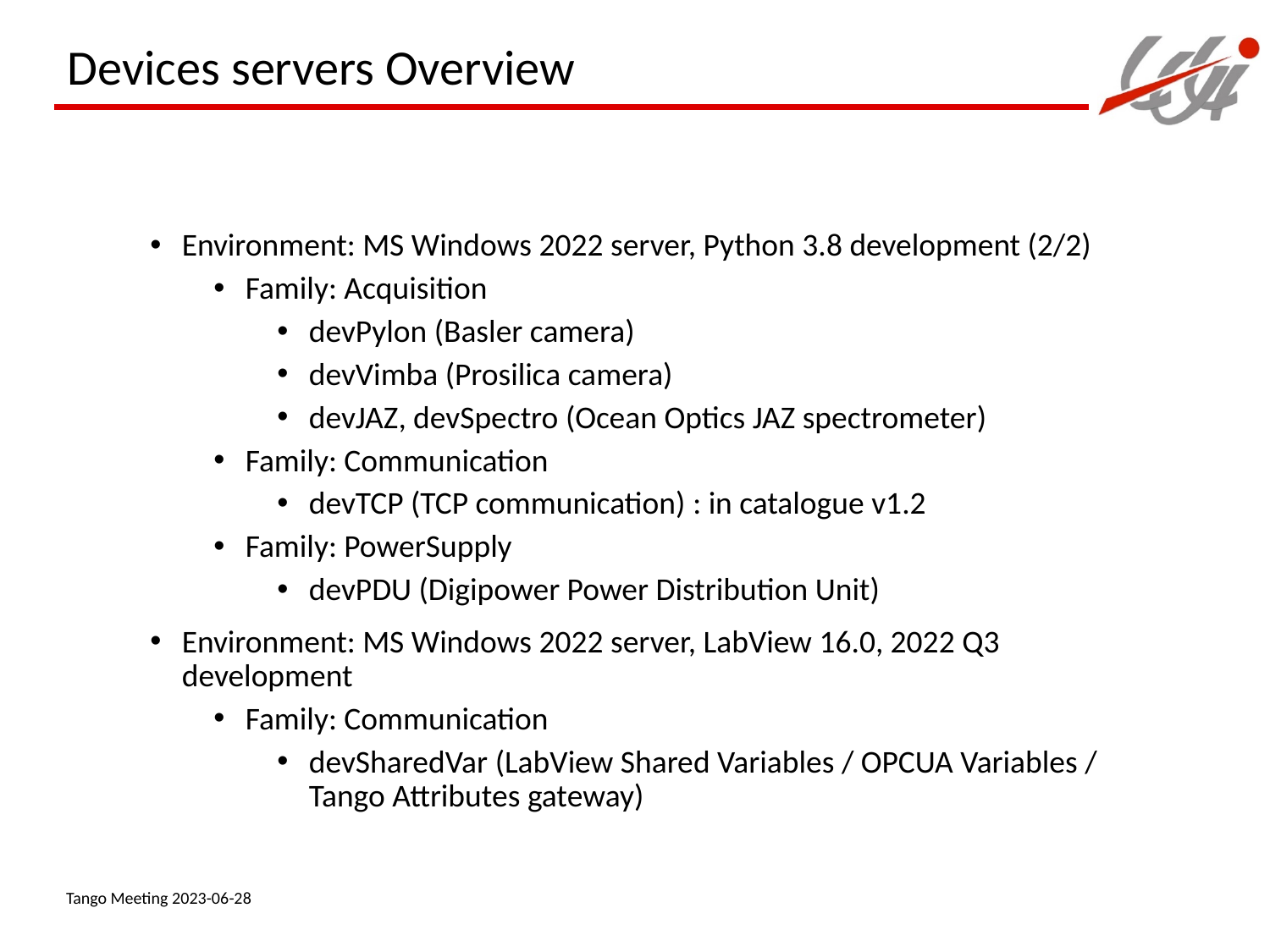

Devices servers Overview
Environment: MS Windows 2022 server, Python 3.8 development (2/2)
Family: Acquisition
devPylon (Basler camera)
devVimba (Prosilica camera)
devJAZ, devSpectro (Ocean Optics JAZ spectrometer)
Family: Communication
devTCP (TCP communication) : in catalogue v1.2
Family: PowerSupply
devPDU (Digipower Power Distribution Unit)
Environment: MS Windows 2022 server, LabView 16.0, 2022 Q3 development
Family: Communication
devSharedVar (LabView Shared Variables / OPCUA Variables / Tango Attributes gateway)